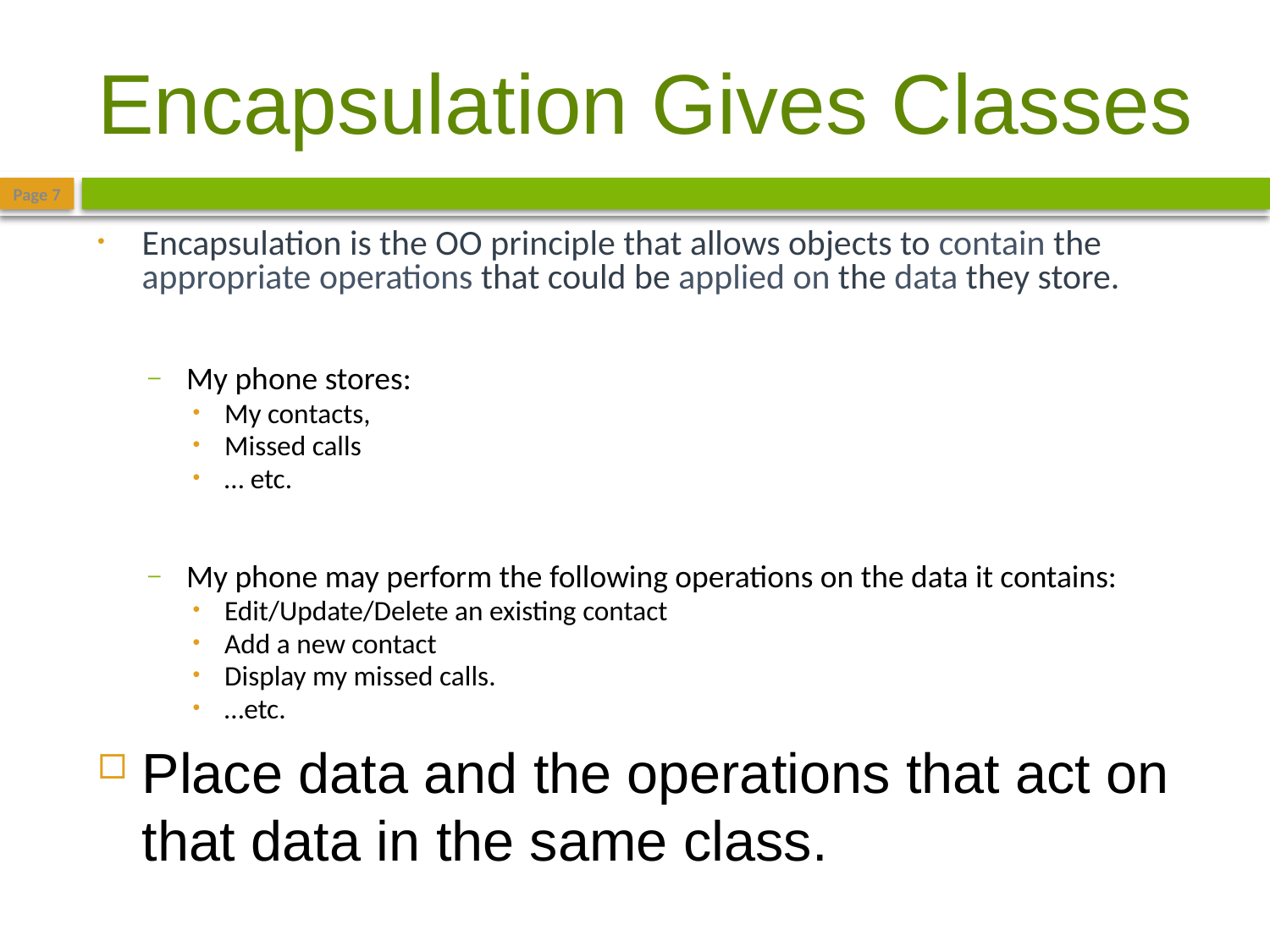

# Encapsulation Gives Classes
Page 7
Encapsulation is the OO principle that allows objects to contain the appropriate operations that could be applied on the data they store.

My phone stores:
My contacts,
Missed calls
… etc.

My phone may perform the following operations on the data it contains:
Edit/Update/Delete an existing contact
Add a new contact
Display my missed calls.
…etc.
Place data and the operations that act on that data in the same class.